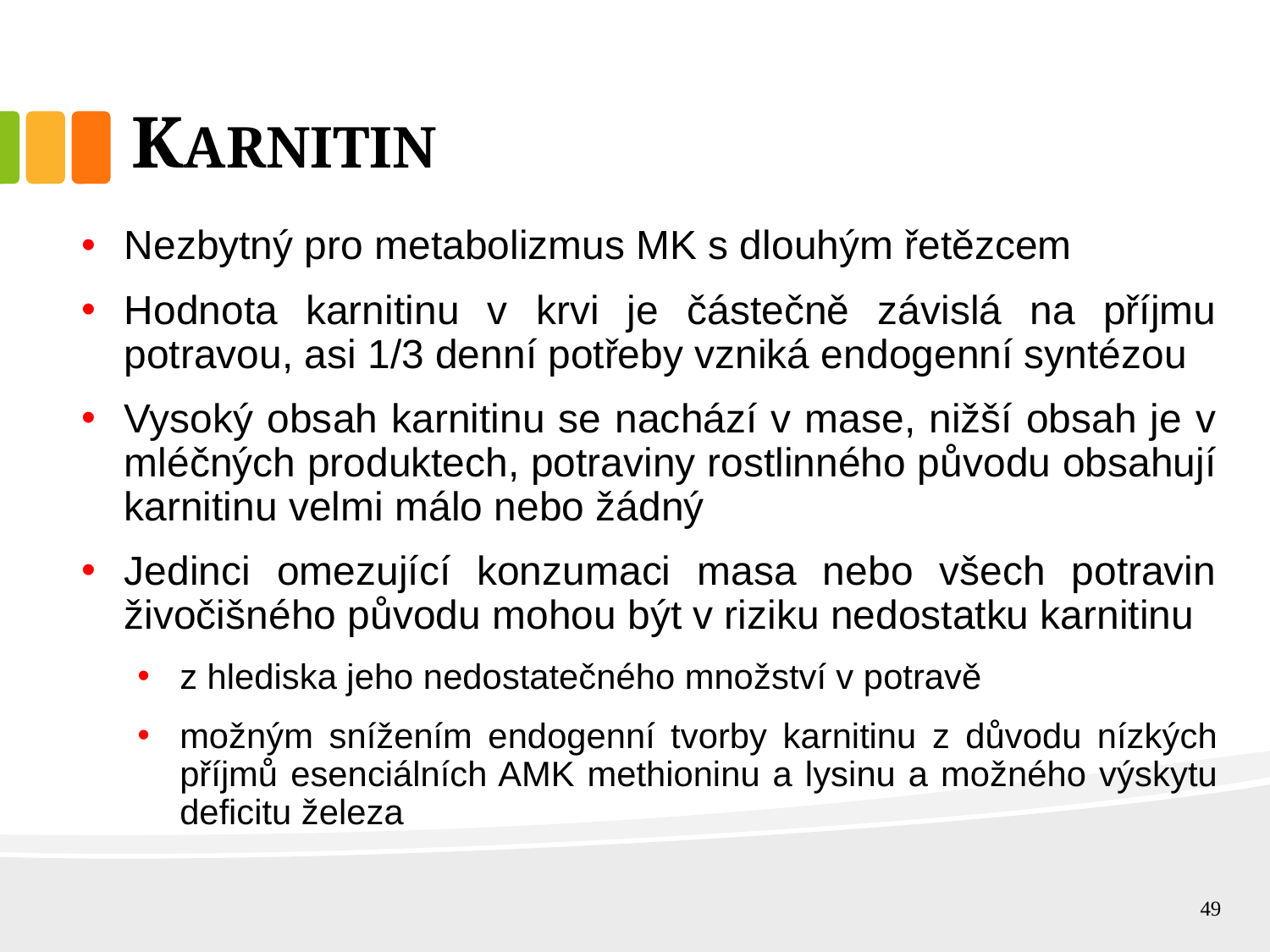

# KARNITIN
Nezbytný pro metabolizmus MK s dlouhým řetězcem
Hodnota karnitinu v krvi je částečně závislá na příjmu potravou, asi 1/3 denní potřeby vzniká endogenní syntézou
Vysoký obsah karnitinu se nachází v mase, nižší obsah je v mléčných produktech, potraviny rostlinného původu obsahují karnitinu velmi málo nebo žádný
Jedinci omezující konzumaci masa nebo všech potravin živočišného původu mohou být v riziku nedostatku karnitinu
z hlediska jeho nedostatečného množství v potravě
možným snížením endogenní tvorby karnitinu z důvodu nízkých příjmů esenciálních AMK methioninu a lysinu a možného výskytu deficitu železa
49